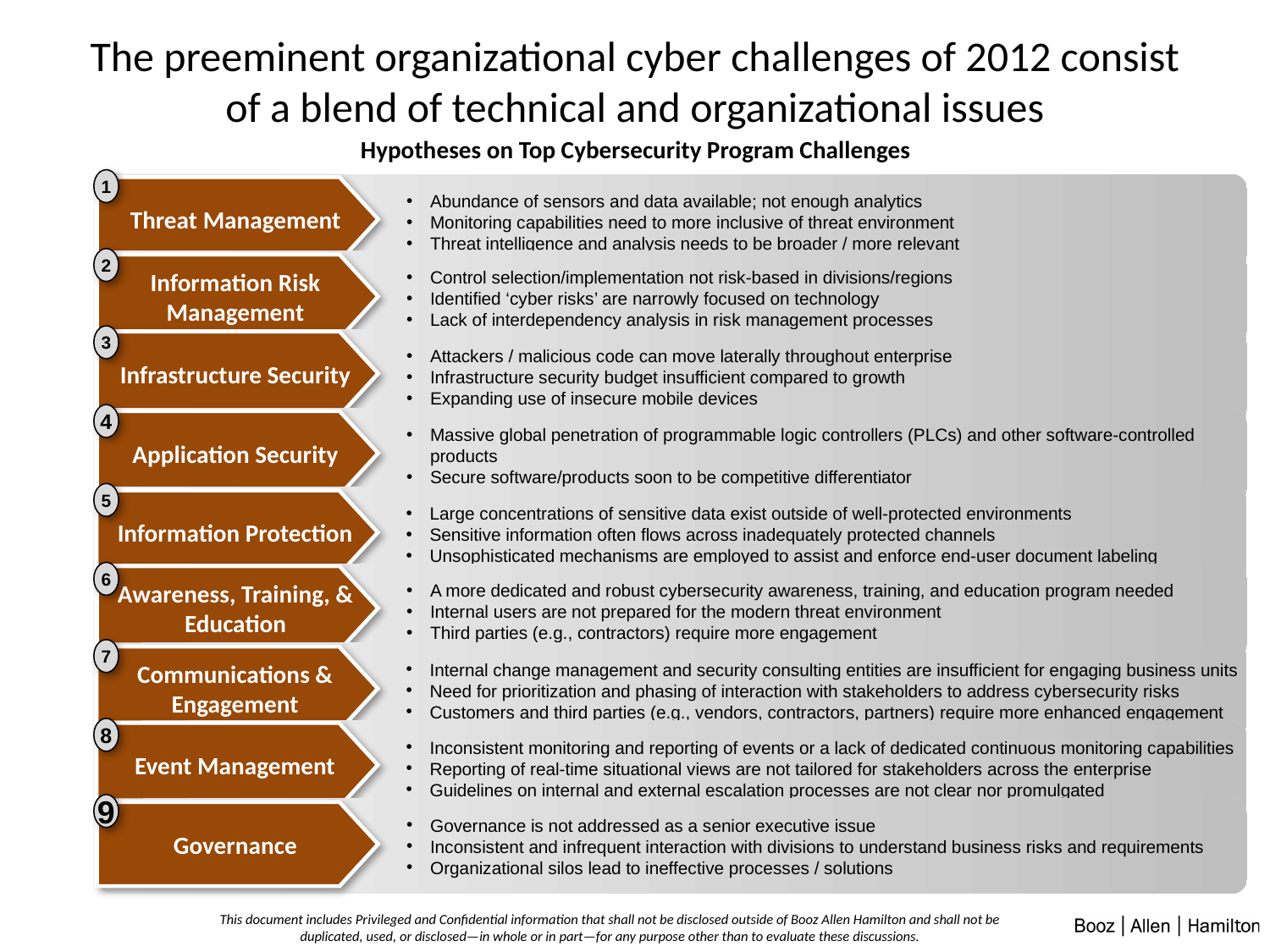

# The preeminent organizational cyber challenges of 2012 consist of a blend of technical and organizational issues
Hypotheses on Top Cybersecurity Program Challenges
1
Abundance of sensors and data available; not enough analytics
Monitoring capabilities need to more inclusive of threat environment
Threat intelligence and analysis needs to be broader / more relevant
Threat Management
2
Control selection/implementation not risk-based in divisions/regions
Identified ‘cyber risks’ are narrowly focused on technology
Lack of interdependency analysis in risk management processes
Information Risk Management
3
Attackers / malicious code can move laterally throughout enterprise
Infrastructure security budget insufficient compared to growth
Expanding use of insecure mobile devices
Infrastructure Security
4
Massive global penetration of programmable logic controllers (PLCs) and other software-controlled  products
Secure software/products soon to be competitive differentiator
Application Security
5
Large concentrations of sensitive data exist outside of well-protected environments
Sensitive information often flows across inadequately protected channels
Unsophisticated mechanisms are employed to assist and enforce end-user document labeling
Information Protection
6
A more dedicated and robust cybersecurity awareness, training, and education program needed
Internal users are not prepared for the modern threat environment
Third parties (e.g., contractors) require more engagement
Awareness, Training, & Education
7
Internal change management and security consulting entities are insufficient for engaging business units
Need for prioritization and phasing of interaction with stakeholders to address cybersecurity risks
Customers and third parties (e.g., vendors, contractors, partners) require more enhanced engagement
Communications & Engagement
8
Inconsistent monitoring and reporting of events or a lack of dedicated continuous monitoring capabilities
Reporting of real-time situational views are not tailored for stakeholders across the enterprise
Guidelines on internal and external escalation processes are not clear nor promulgated
Event Management
9
Governance is not addressed as a senior executive issue
Inconsistent and infrequent interaction with divisions to understand business risks and requirements
Organizational silos lead to ineffective processes / solutions
Governance